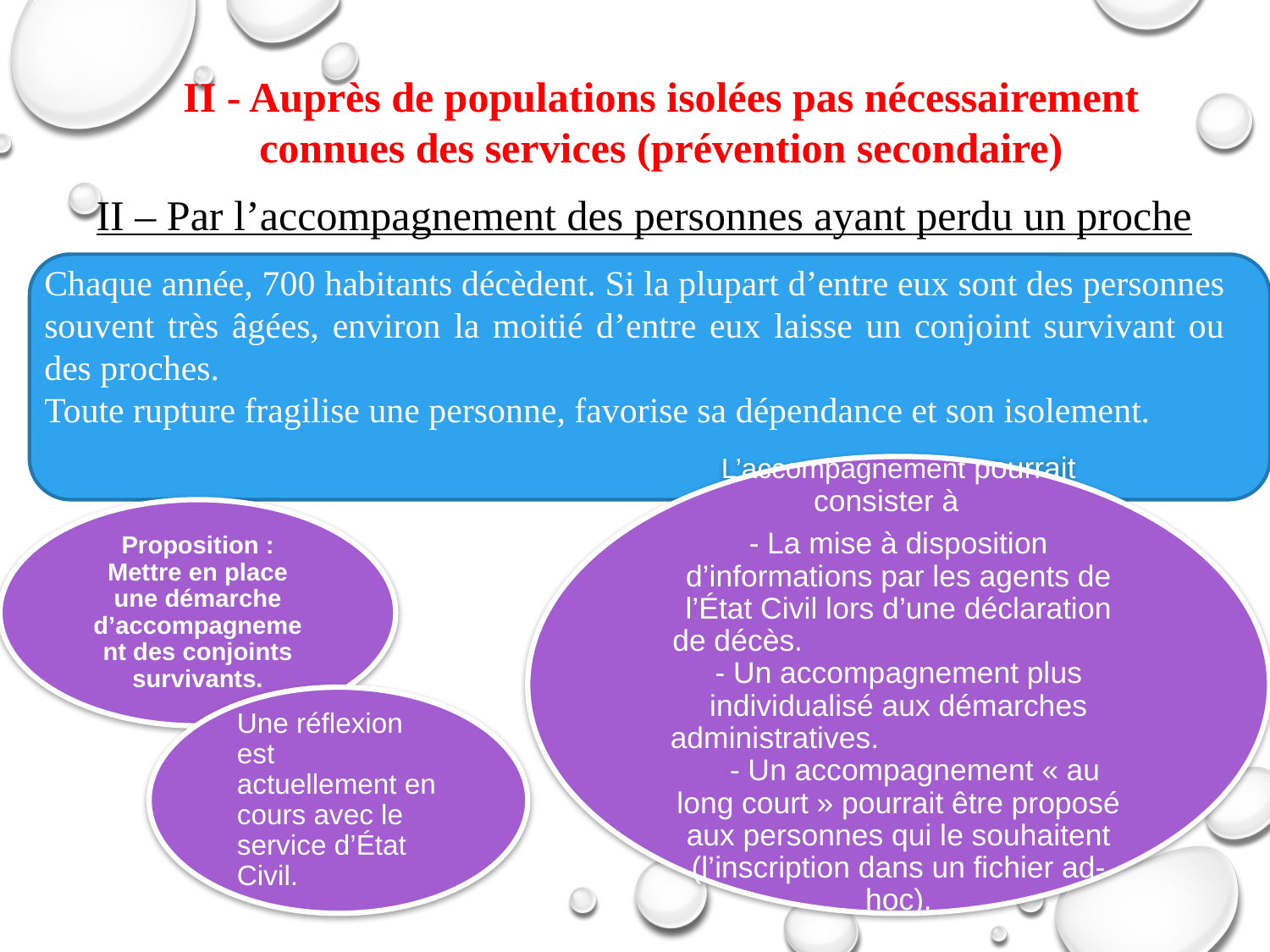

II - Auprès de populations isolées pas nécessairement connues des services (prévention secondaire)
II – Par l’accompagnement des personnes ayant perdu un proche
Chaque année, 700 habitants décèdent. Si la plupart d’entre eux sont des personnes souvent très âgées, environ la moitié d’entre eux laisse un conjoint survivant ou des proches.
Toute rupture fragilise une personne, favorise sa dépendance et son isolement.

L’accompagnement pourrait consister à
- La mise à disposition d’informations par les agents de l’État Civil lors d’une déclaration de décès.                                        - Un accompagnement plus individualisé aux démarches administratives.                                   - Un accompagnement « au long court » pourrait être proposé aux personnes qui le souhaitent (l’inscription dans un fichier ad-hoc).
Proposition : Mettre en place une démarche d’accompagnement des conjoints survivants.
Une réflexion est actuellement en cours avec le service d’État Civil.